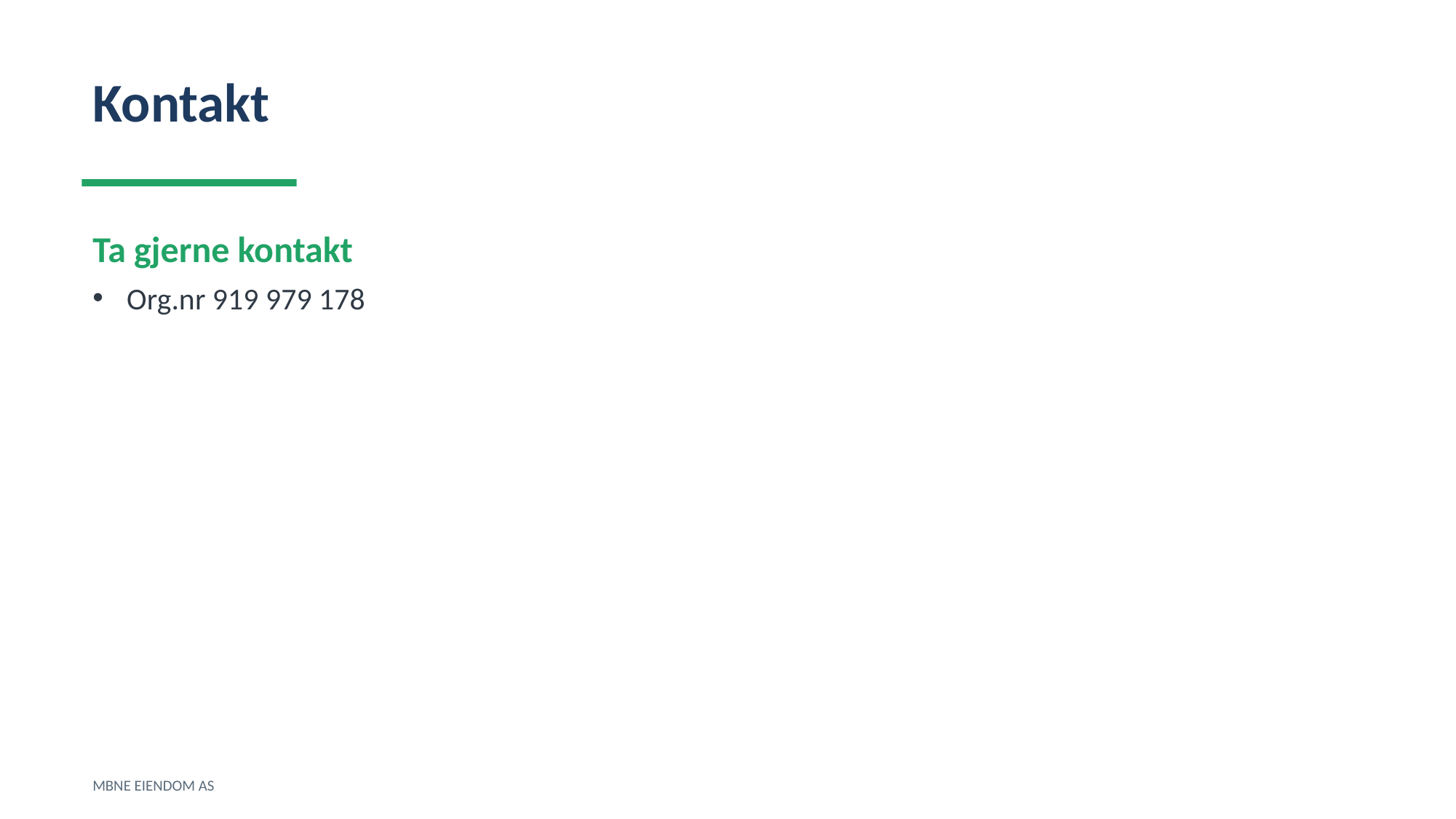

Kontakt

Ta gjerne kontakt
Org.nr 919 979 178
MBNE EIENDOM AS